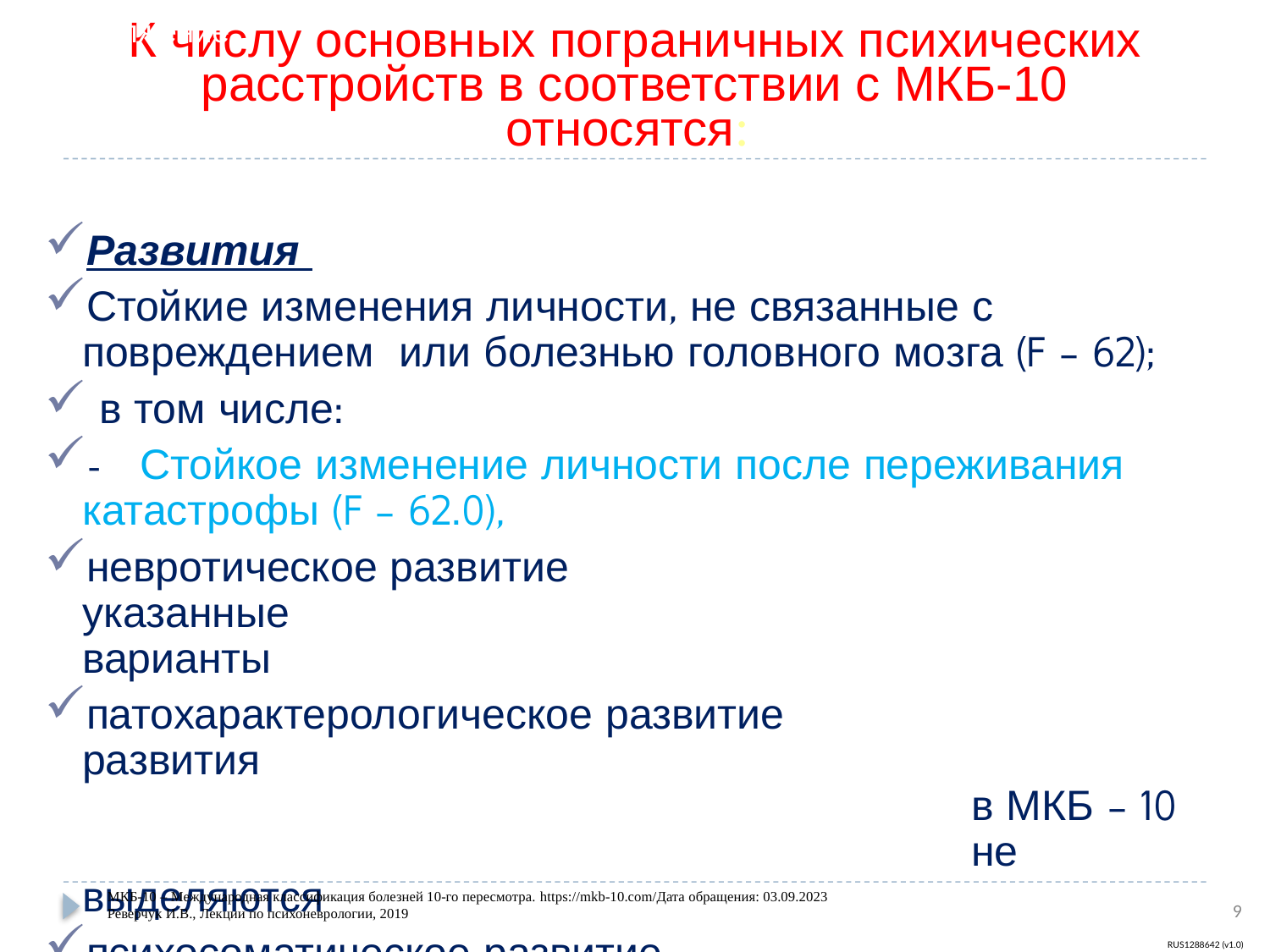

# К числу основных пограничных психических расстройств в соответствии с МКБ-10 относятся:
продолжение
Развития
Стойкие изменения личности, не связанные с повреждением  или болезнью головного мозга (F – 62);
 в том числе:
-   Стойкое изменение личности после переживания катастрофы (F – 62.0),
невротическое развитие                          		указанные 							      	варианты
патохарактерологическое развитие       		развития
						     	в МКБ – 10
						     	не выделяются
психосоматическое развитие

МКБ-10 – Международная классификация болезней 10-го пересмотра. https://mkb-10.com/Дата обращения: 03.09.2023
Реверчук И.В., Лекции по психоневрологии, 2019

9
RUS1288642 (v1.0)